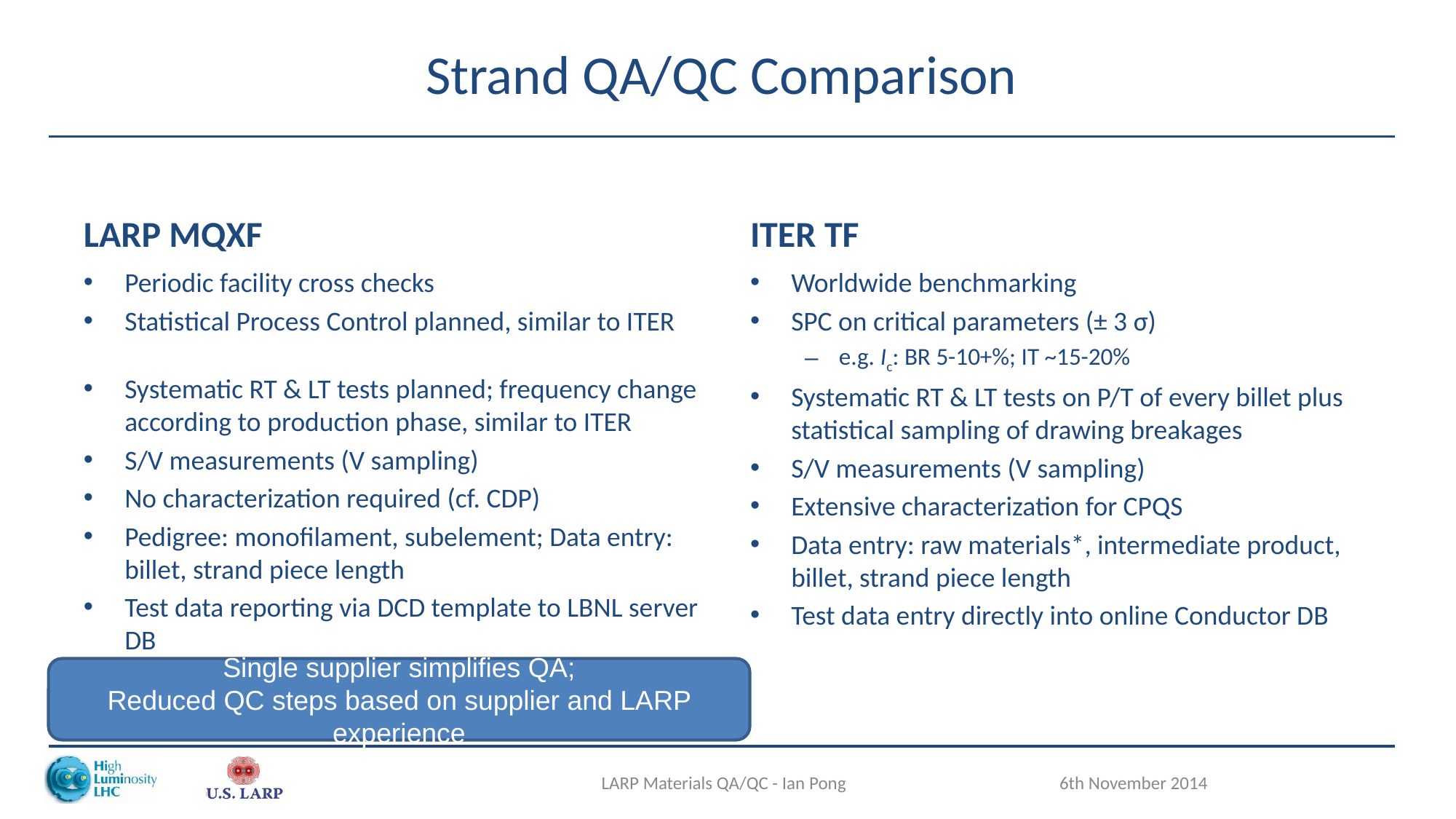

# Strand QA/QC Comparison
LARP MQXF
ITER TF
Periodic facility cross checks
Statistical Process Control planned, similar to ITER

Systematic RT & LT tests planned; frequency change according to production phase, similar to ITER
S/V measurements (V sampling)
No characterization required (cf. CDP)
Pedigree: monofilament, subelement; Data entry: billet, strand piece length
Test data reporting via DCD template to LBNL server DB
Worldwide benchmarking
SPC on critical parameters (± 3 σ)
e.g. Ic: BR 5-10+%; IT ~15-20%
Systematic RT & LT tests on P/T of every billet plus statistical sampling of drawing breakages
S/V measurements (V sampling)
Extensive characterization for CPQS
Data entry: raw materials*, intermediate product, billet, strand piece length
Test data entry directly into online Conductor DB
Single supplier simplifies QA;
Reduced QC steps based on supplier and LARP experience
LARP Materials QA/QC - Ian Pong
6th November 2014